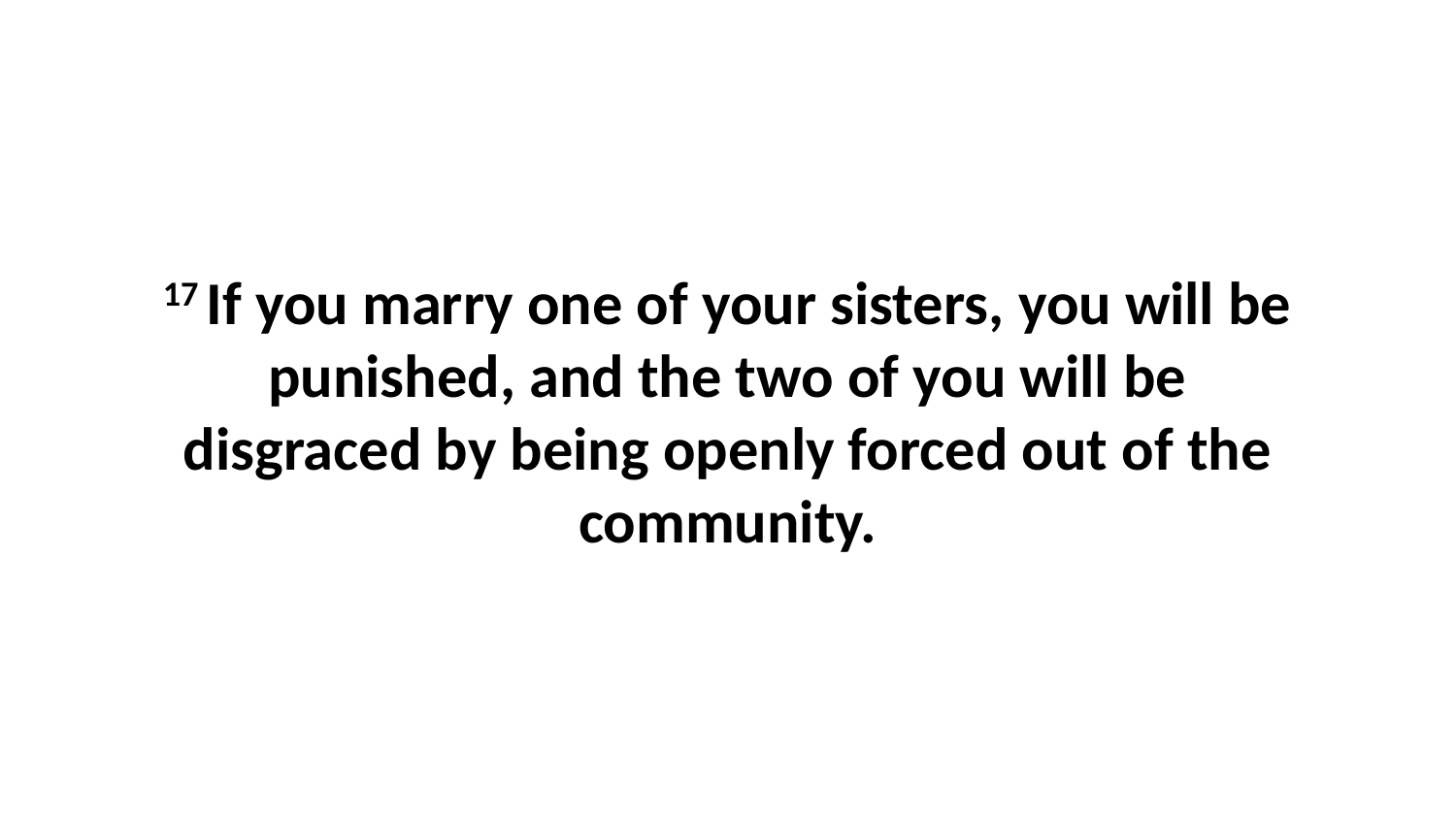

17 If you marry one of your sisters, you will be punished, and the two of you will be disgraced by being openly forced out of the community.